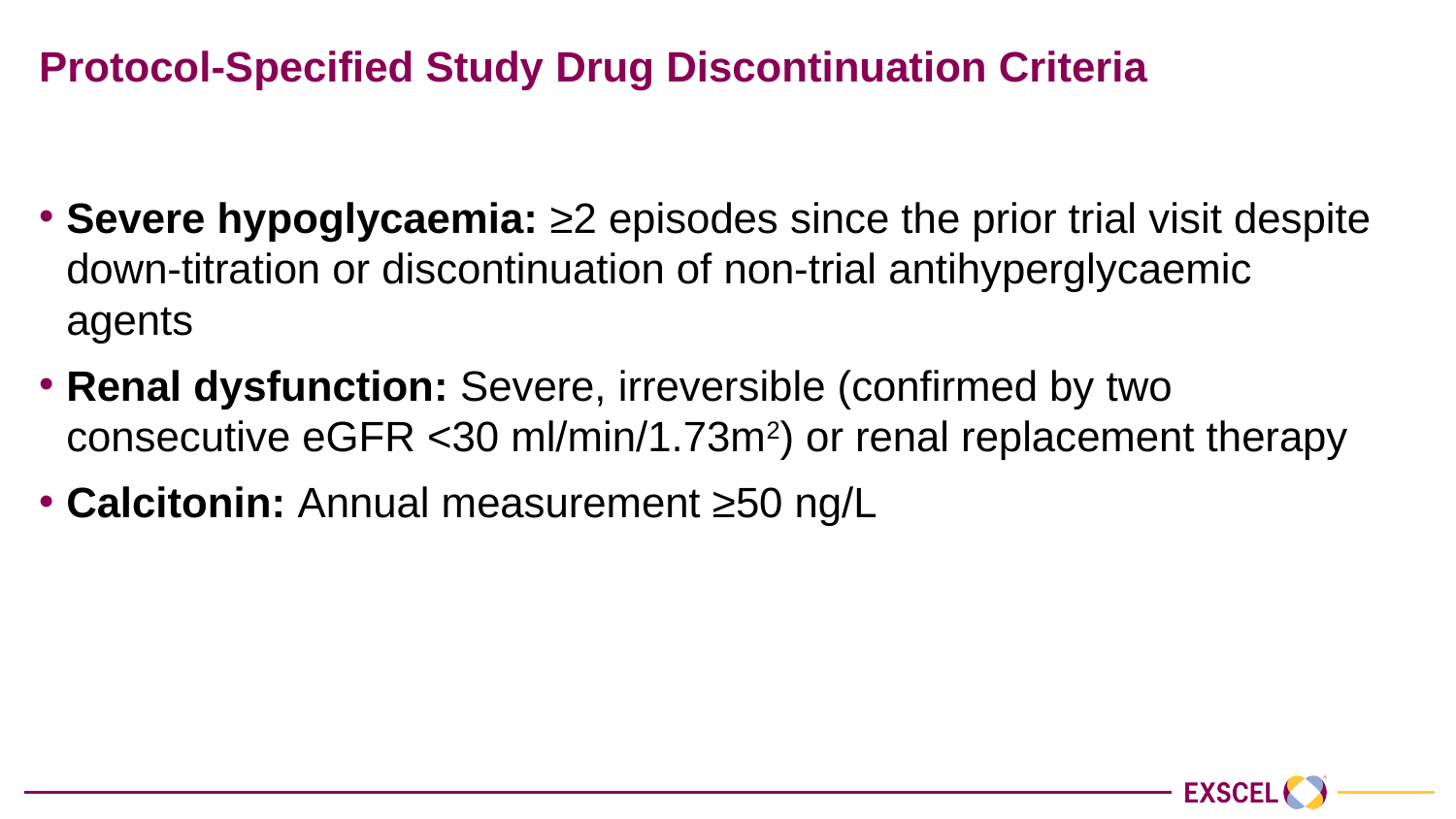

# Protocol-Specified Study Drug Discontinuation Criteria
Severe hypoglycaemia: ≥2 episodes since the prior trial visit despite down-titration or discontinuation of non-trial antihyperglycaemic agents
Renal dysfunction: Severe, irreversible (confirmed by two consecutive eGFR <30 ml/min/1.73m2) or renal replacement therapy
Calcitonin: Annual measurement ≥50 ng/L